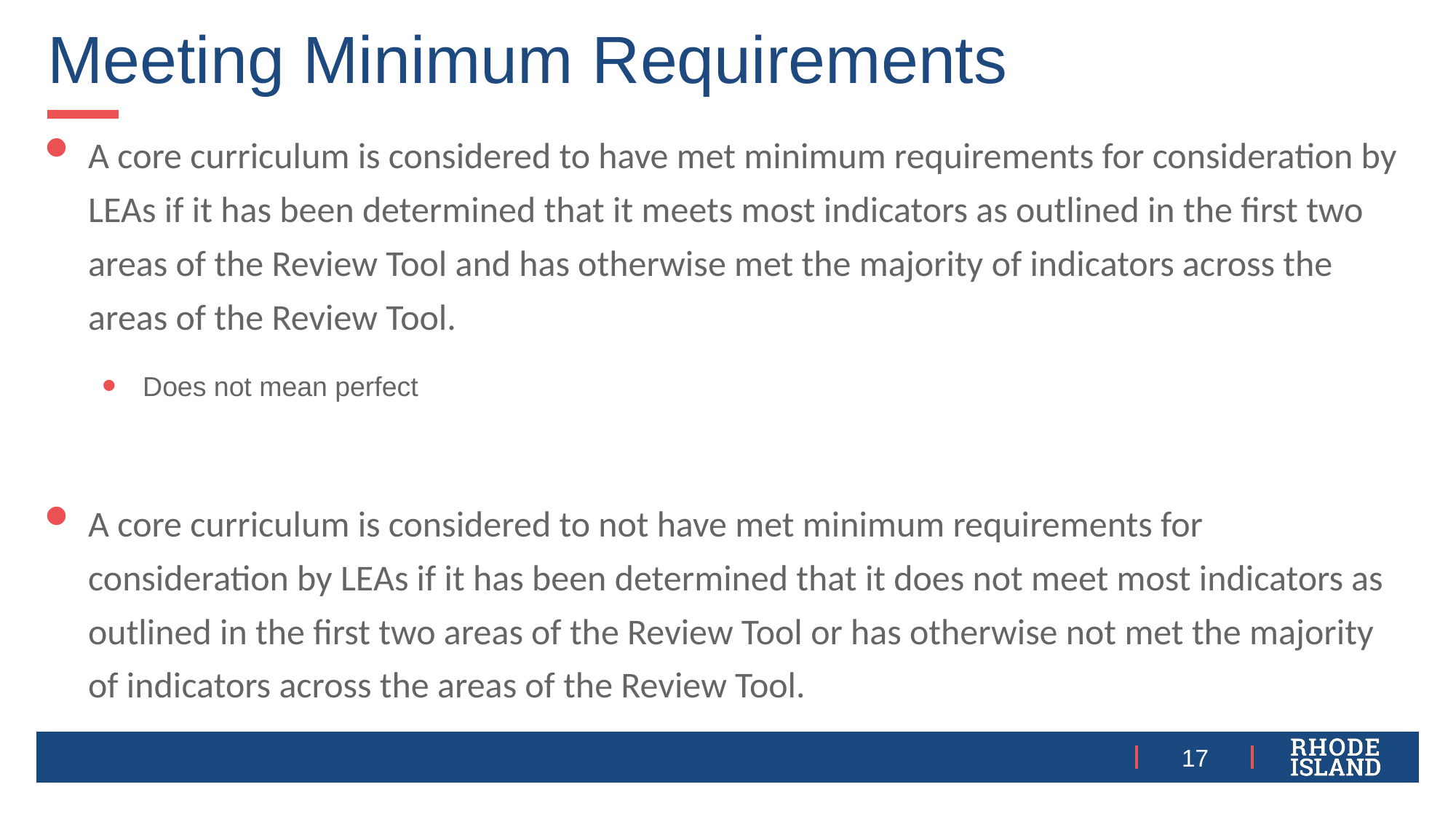

# Meeting Minimum Requirements
A core curriculum is considered to have met minimum requirements for consideration by LEAs if it has been determined that it meets most indicators as outlined in the first two areas of the Review Tool and has otherwise met the majority of indicators across the areas of the Review Tool.
Does not mean perfect

A core curriculum is considered to not have met minimum requirements for consideration by LEAs if it has been determined that it does not meet most indicators as outlined in the first two areas of the Review Tool or has otherwise not met the majority of indicators across the areas of the Review Tool.

17